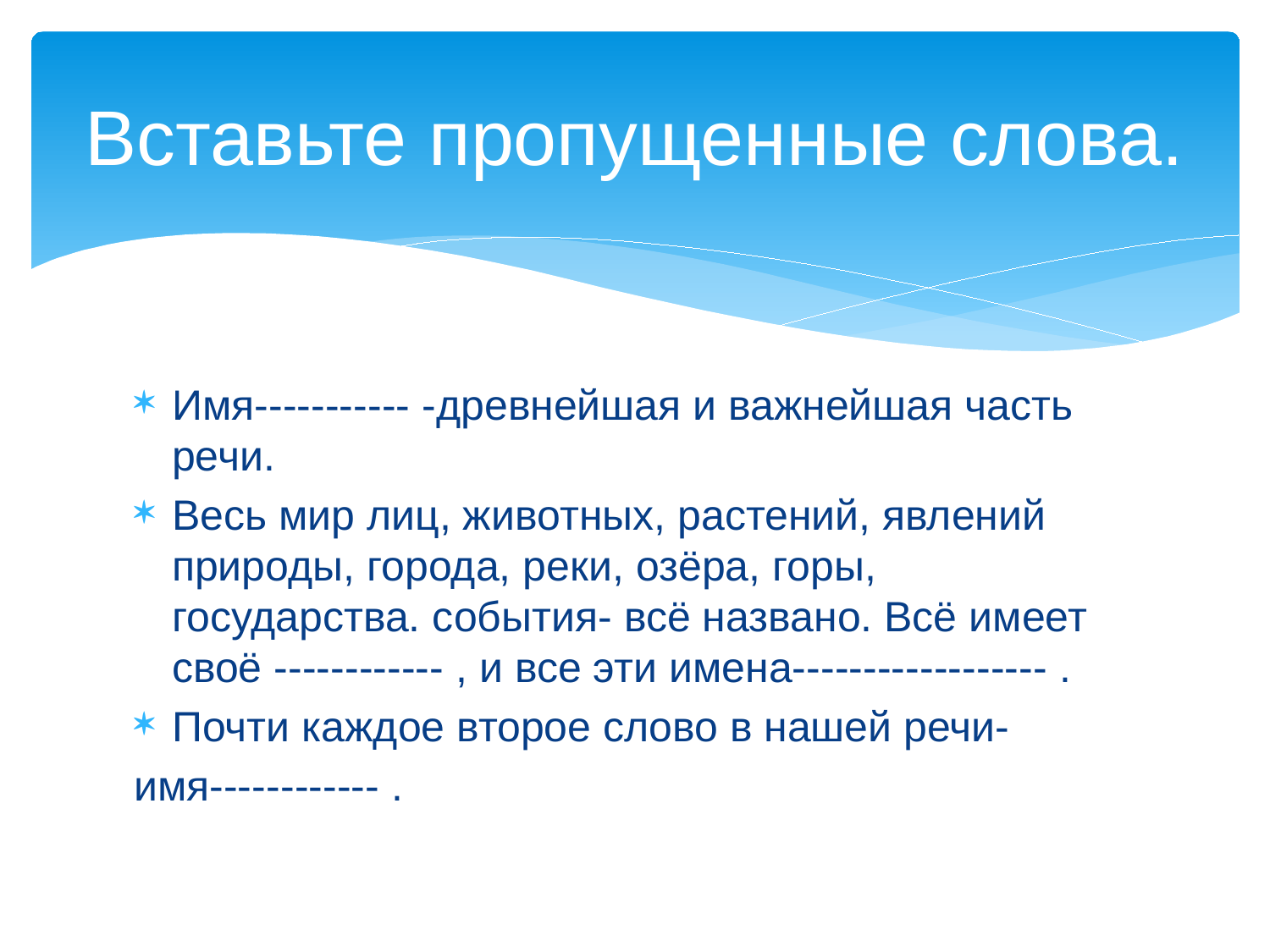

# Вставьте пропущенные слова.
Имя----------- -древнейшая и важнейшая часть речи.
Весь мир лиц, животных, растений, явлений природы, города, реки, озёра, горы, государства. события- всё названо. Всё имеет своё ------------ , и все эти имена------------------ .
Почти каждое второе слово в нашей речи-
имя------------ .